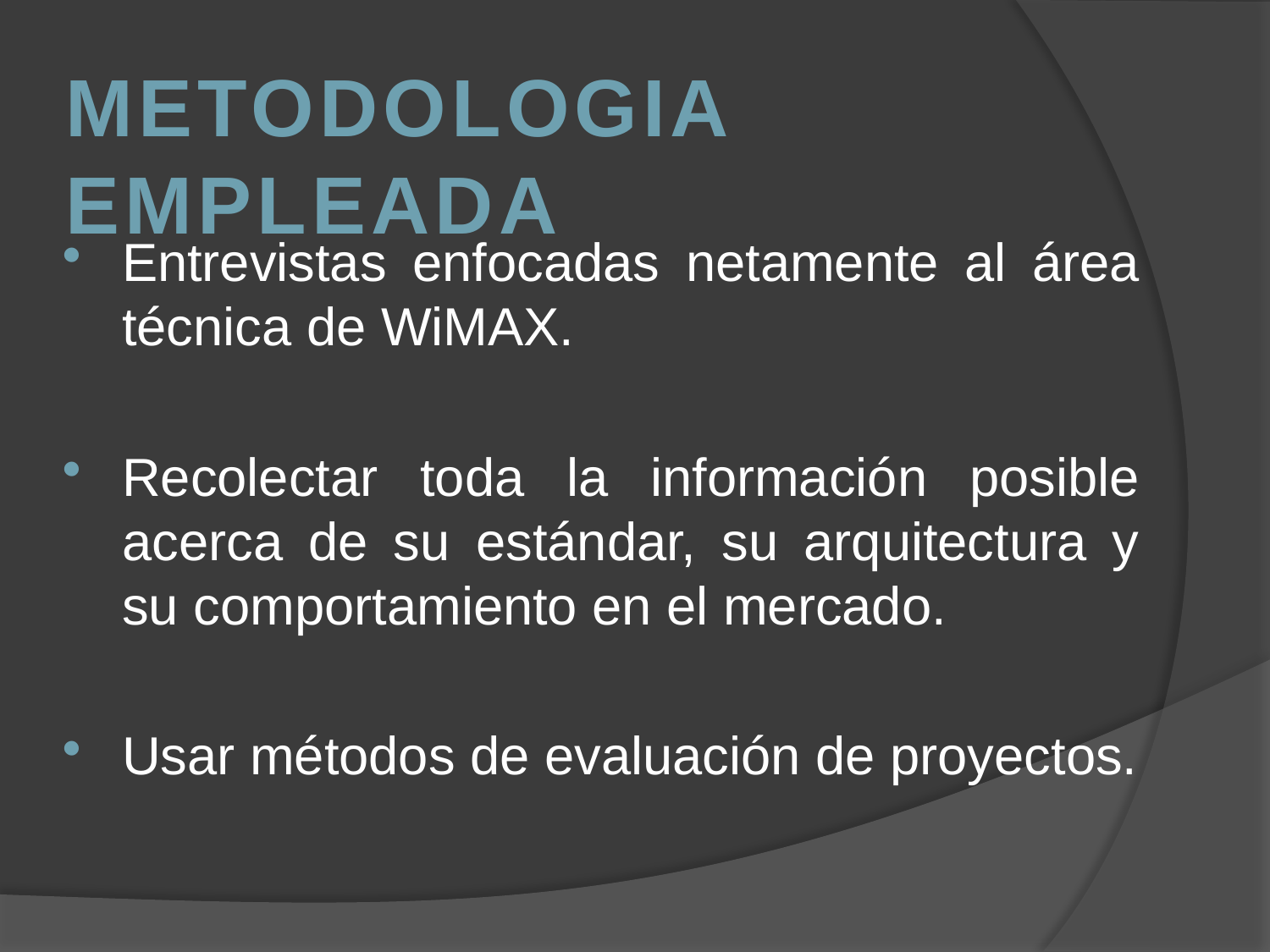

METODOLOGIA EMPLEADA
Entrevistas enfocadas netamente al área técnica de WiMAX.

Recolectar toda la información posible acerca de su estándar, su arquitectura y su comportamiento en el mercado.

Usar métodos de evaluación de proyectos.